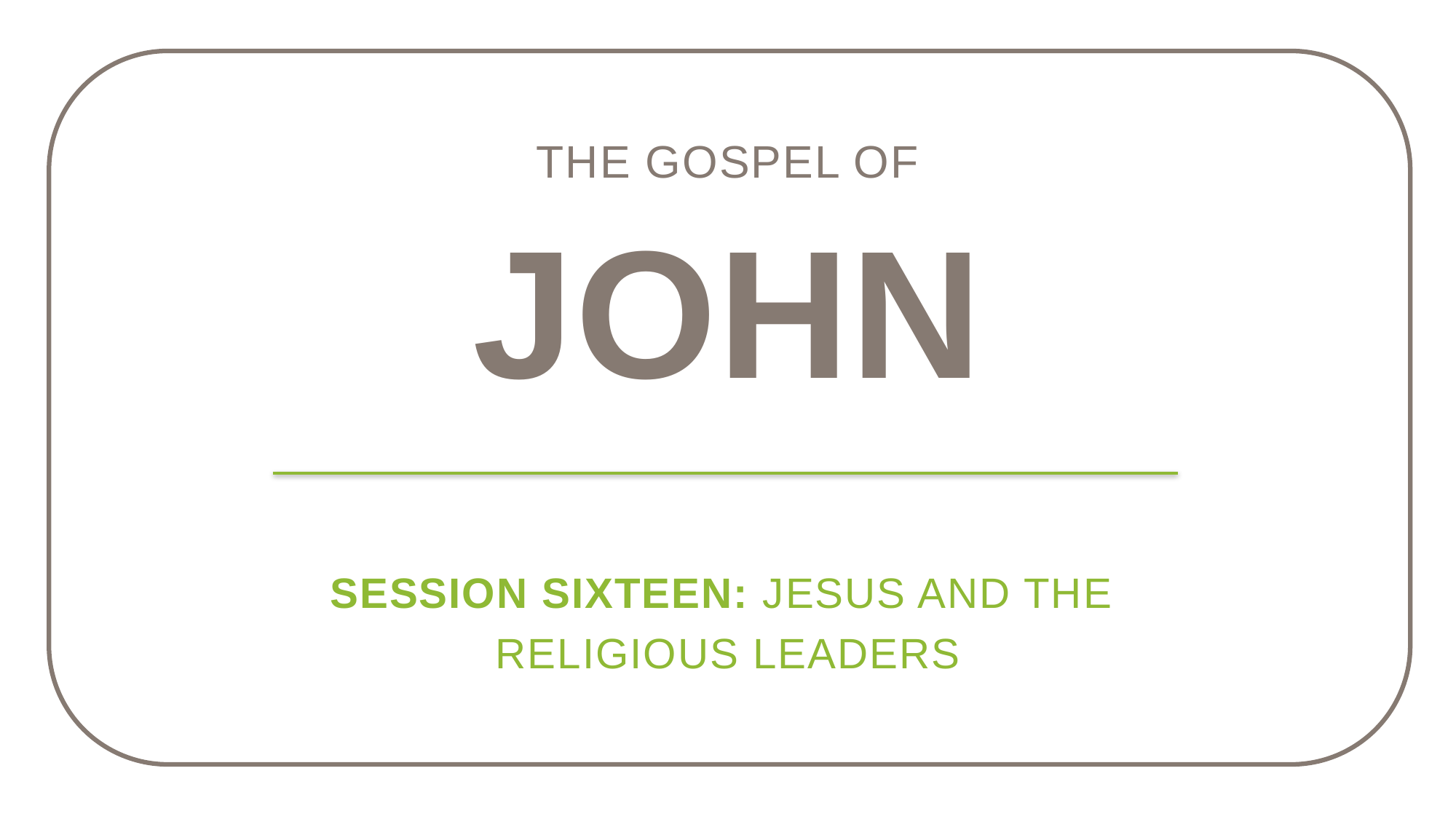

The gospel of
john

Session sixteen: Jesus and the
Religious Leaders